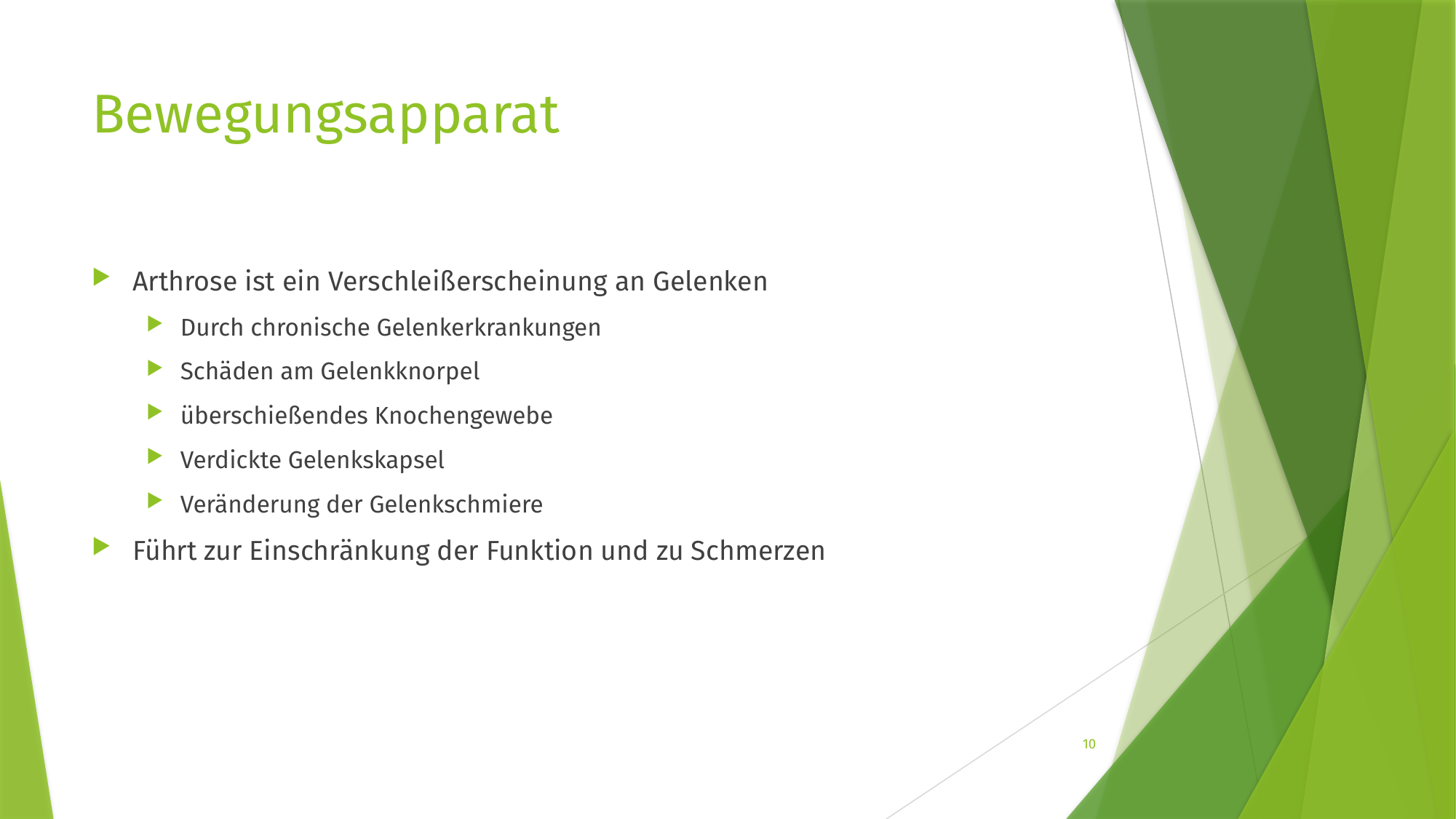

# Bewegungsapparat
Arthrose ist ein Verschleißerscheinung an Gelenken
Durch chronische Gelenkerkrankungen
Schäden am Gelenkknorpel
überschießendes Knochengewebe
Verdickte Gelenkskapsel
Veränderung der Gelenkschmiere
Führt zur Einschränkung der Funktion und zu Schmerzen
10